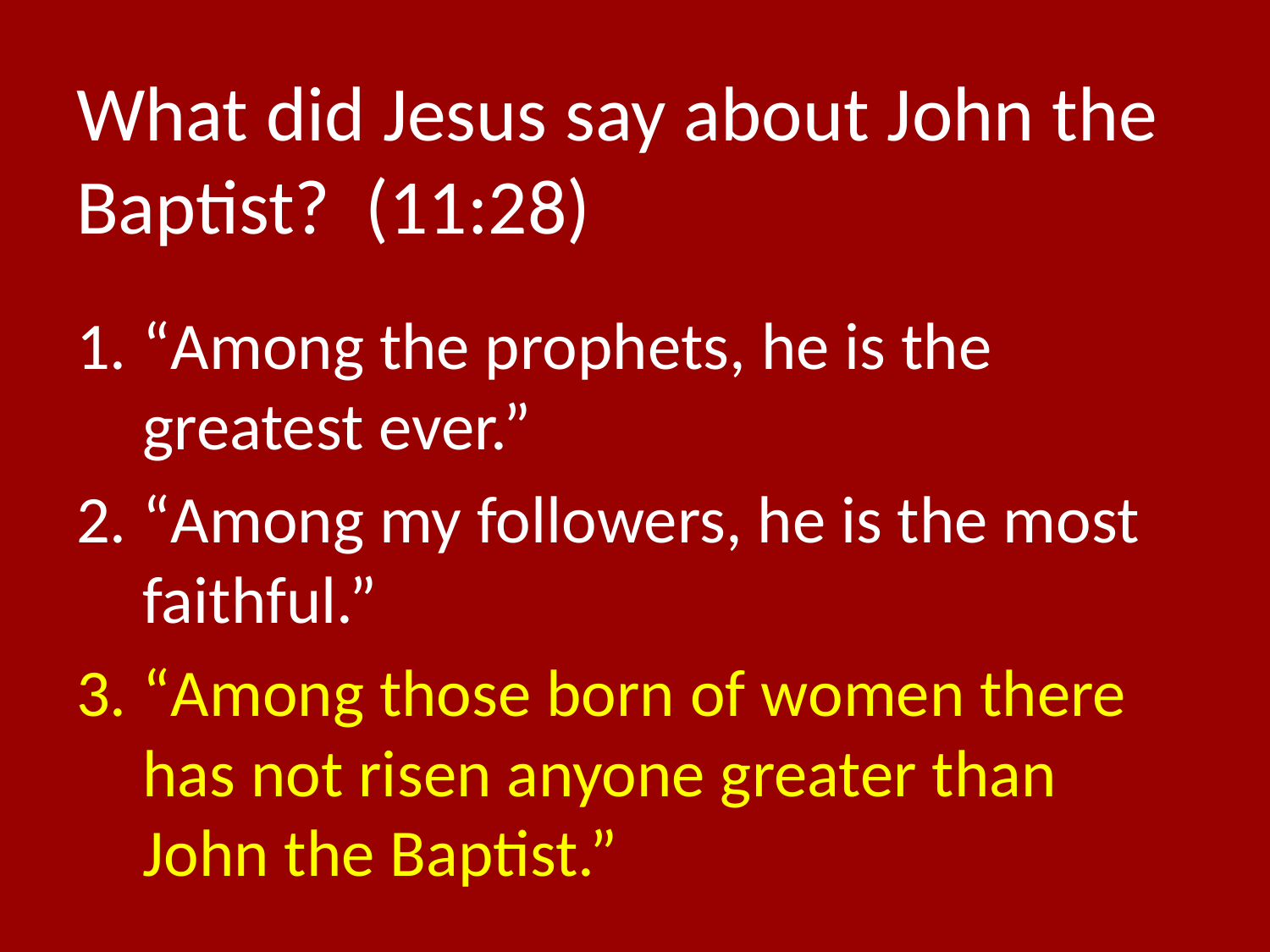

# What did Jesus say about John the Baptist?  (11:28)
“Among the prophets, he is the greatest ever.”
“Among my followers, he is the most faithful.”
“Among those born of women there has not risen anyone greater than John the Baptist.”